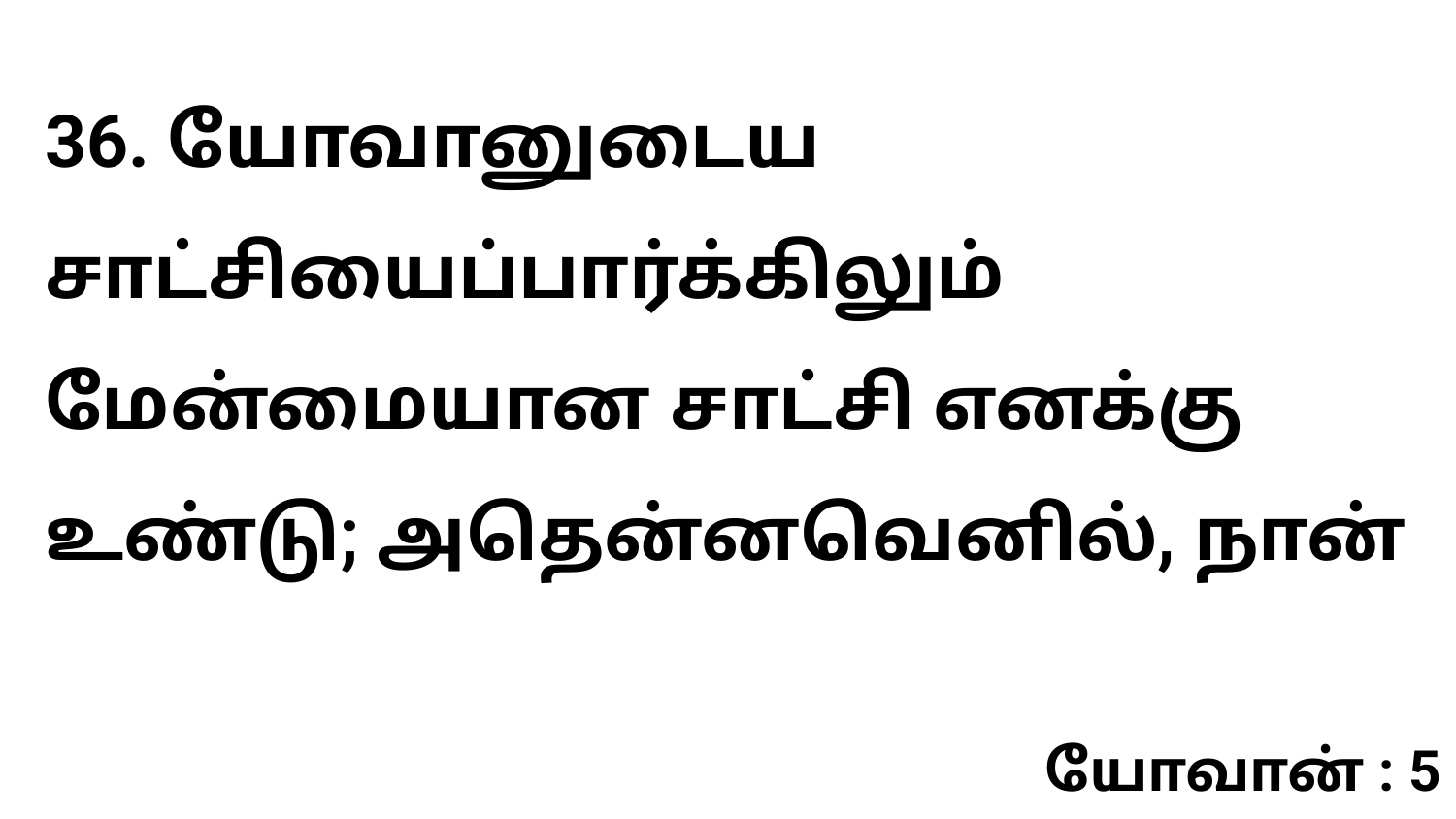

36. யோவானுடைய சாட்சியைப்பார்க்கிலும் மேன்மையான சாட்சி எனக்கு உண்டு; அதென்னவெனில், நான்
யோவான் : 5